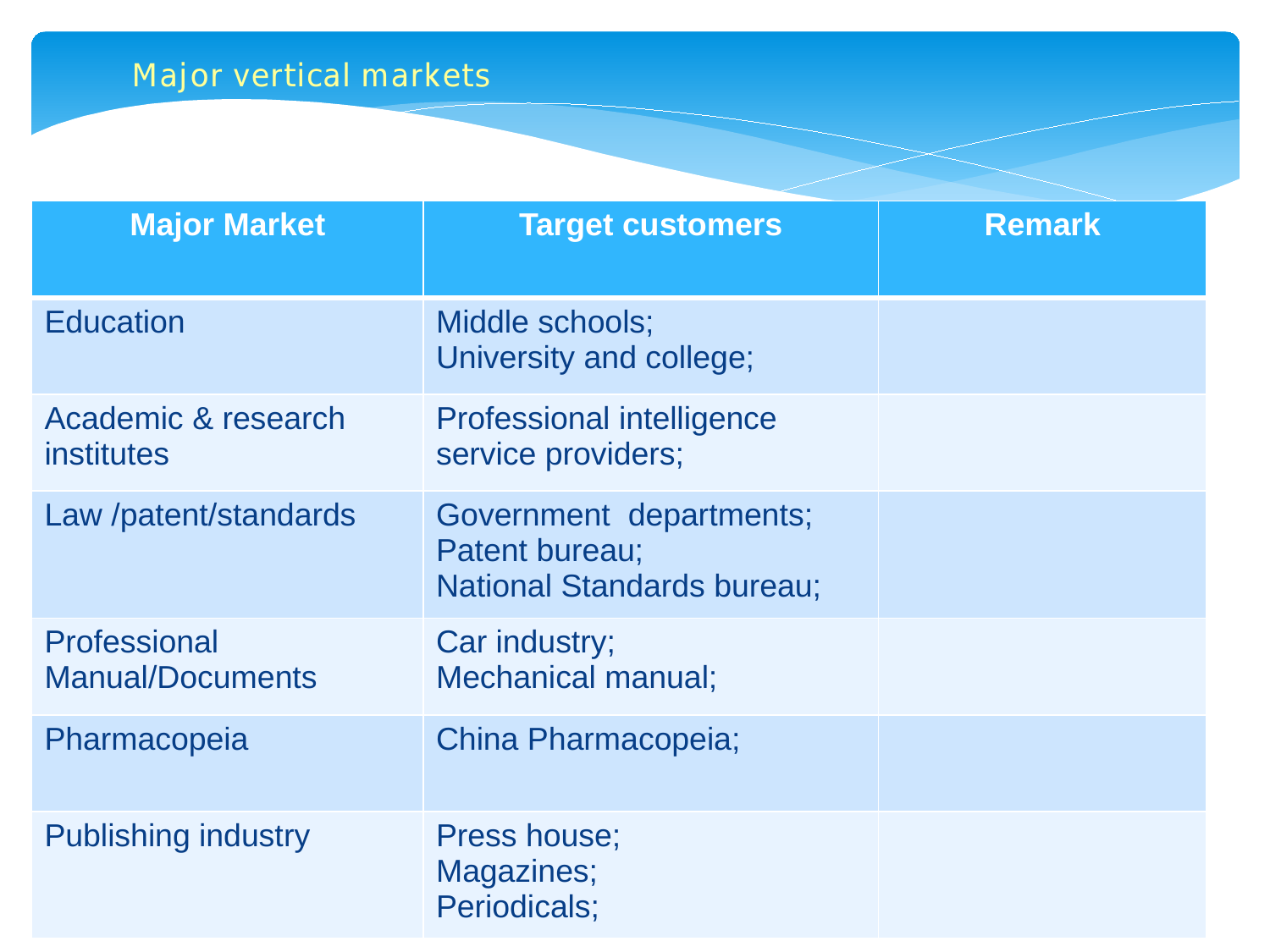

Major vertical markets
| Major Market | Target customers | Remark |
| --- | --- | --- |
| Education | Middle schools; University and college; |  |
| Academic & research institutes | Professional intelligence service providers; |  |
| Law /patent/standards | Government departments; Patent bureau; National Standards bureau; |  |
| Professional Manual/Documents | Car industry; Mechanical manual; |  |
| Pharmacopeia | China Pharmacopeia; |  |
| Publishing industry | Press house; Magazines; Periodicals; |  |
5